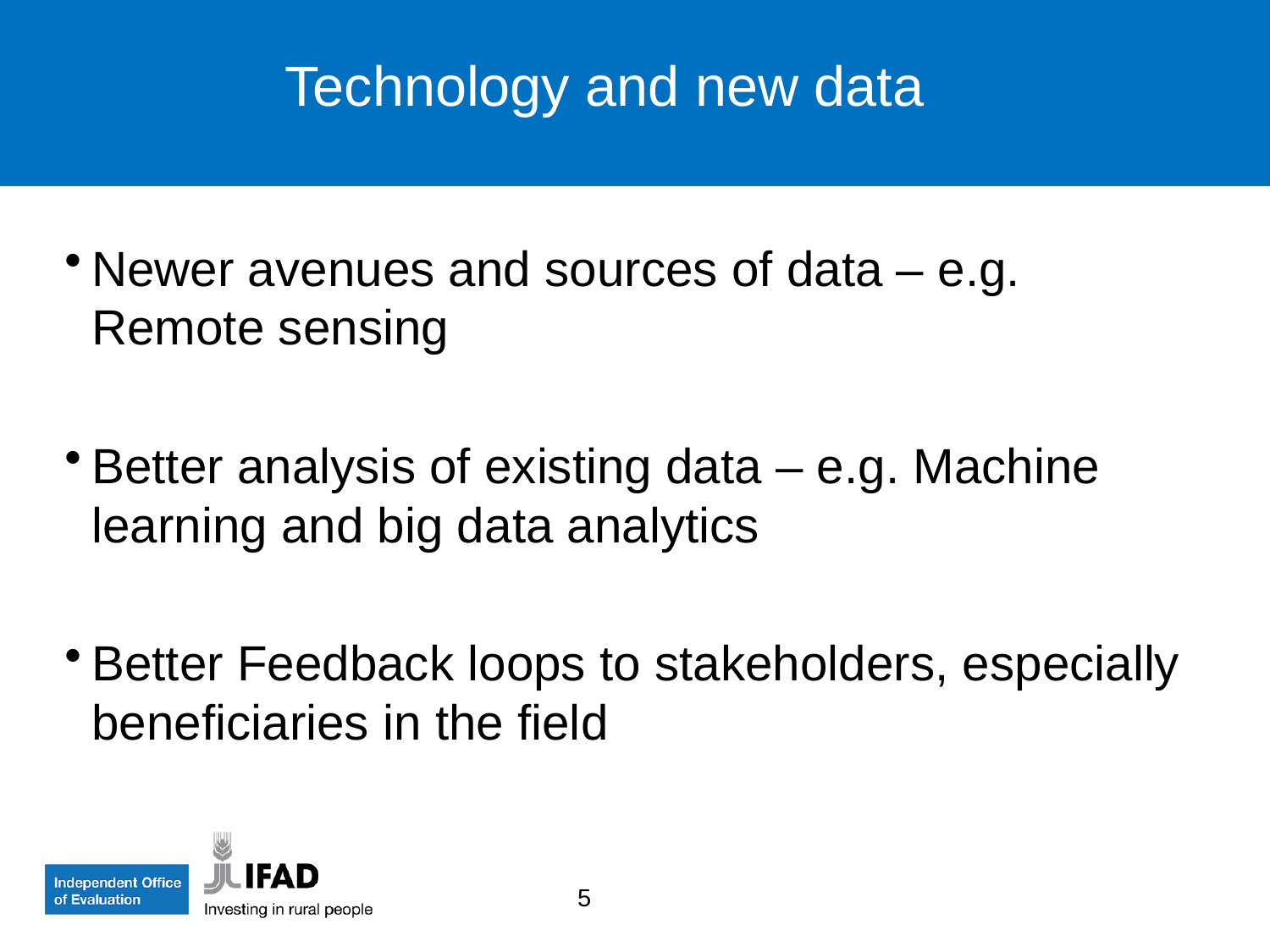

# Technology and new data
Newer avenues and sources of data – e.g. Remote sensing

Better analysis of existing data – e.g. Machine learning and big data analytics

Better Feedback loops to stakeholders, especially beneficiaries in the field
5